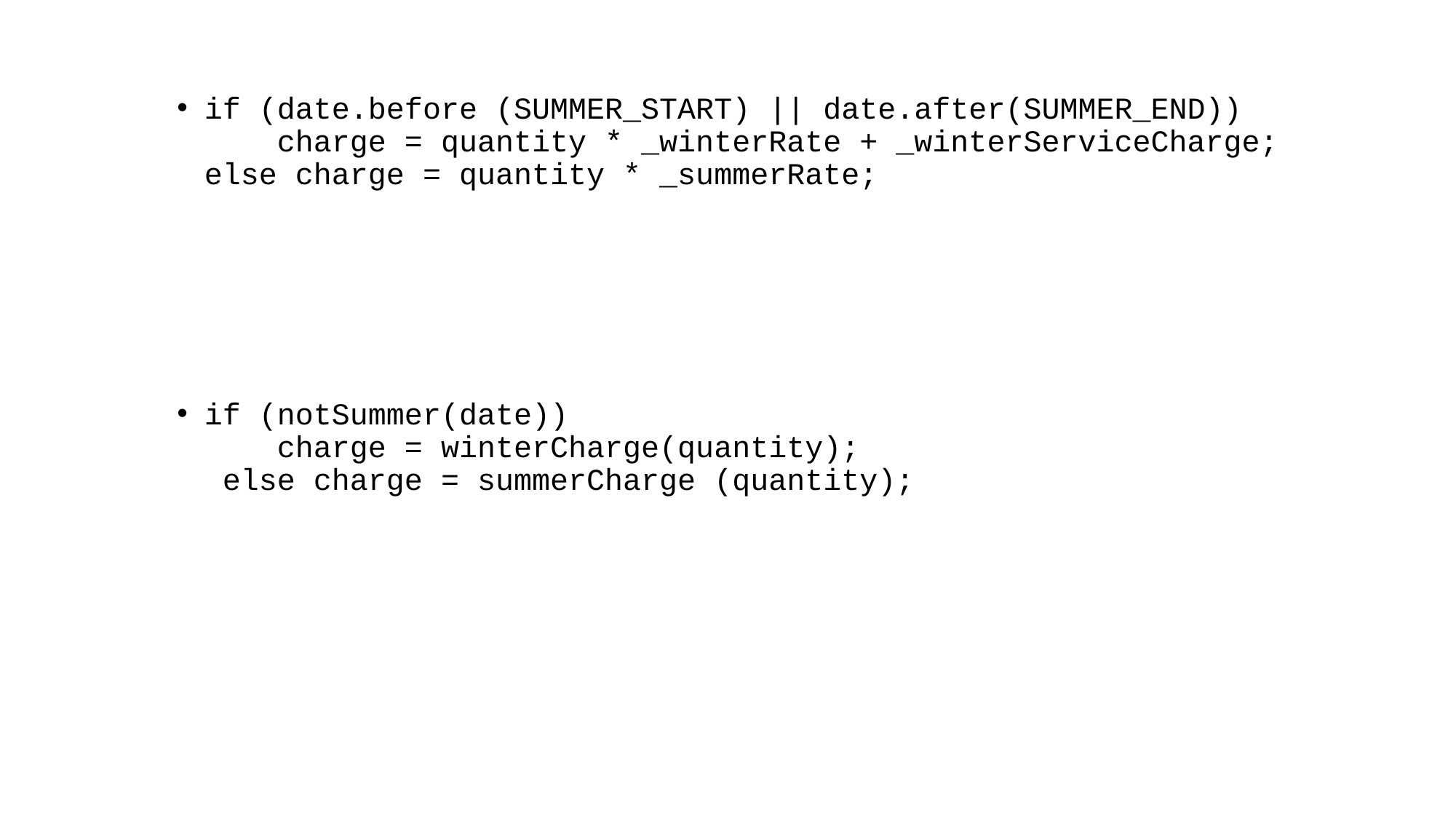

if (date.before (SUMMER_START) || date.after(SUMMER_END))
    charge = quantity * _winterRate + _winterServiceCharge;
else charge = quantity * _summerRate;

if (notSummer(date))
    charge = winterCharge(quantity);
 else charge = summerCharge (quantity);